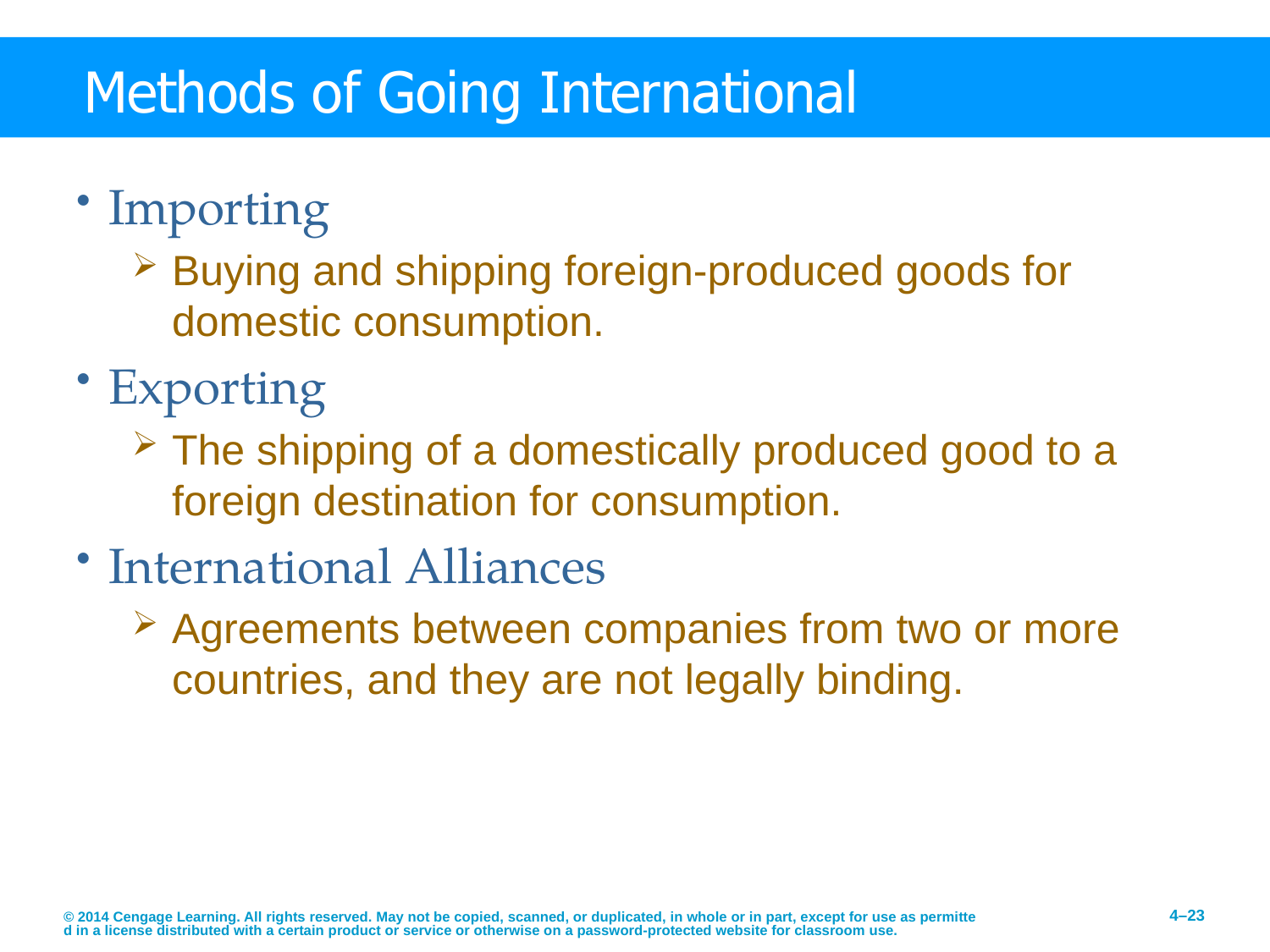

# Methods of Going International
Importing
Buying and shipping foreign-produced goods for domestic consumption.
Exporting
The shipping of a domestically produced good to a foreign destination for consumption.
International Alliances
Agreements between companies from two or more countries, and they are not legally binding.
© 2014 Cengage Learning. All rights reserved. May not be copied, scanned, or duplicated, in whole or in part, except for use as permitted in a license distributed with a certain product or service or otherwise on a password-protected website for classroom use.
4–23